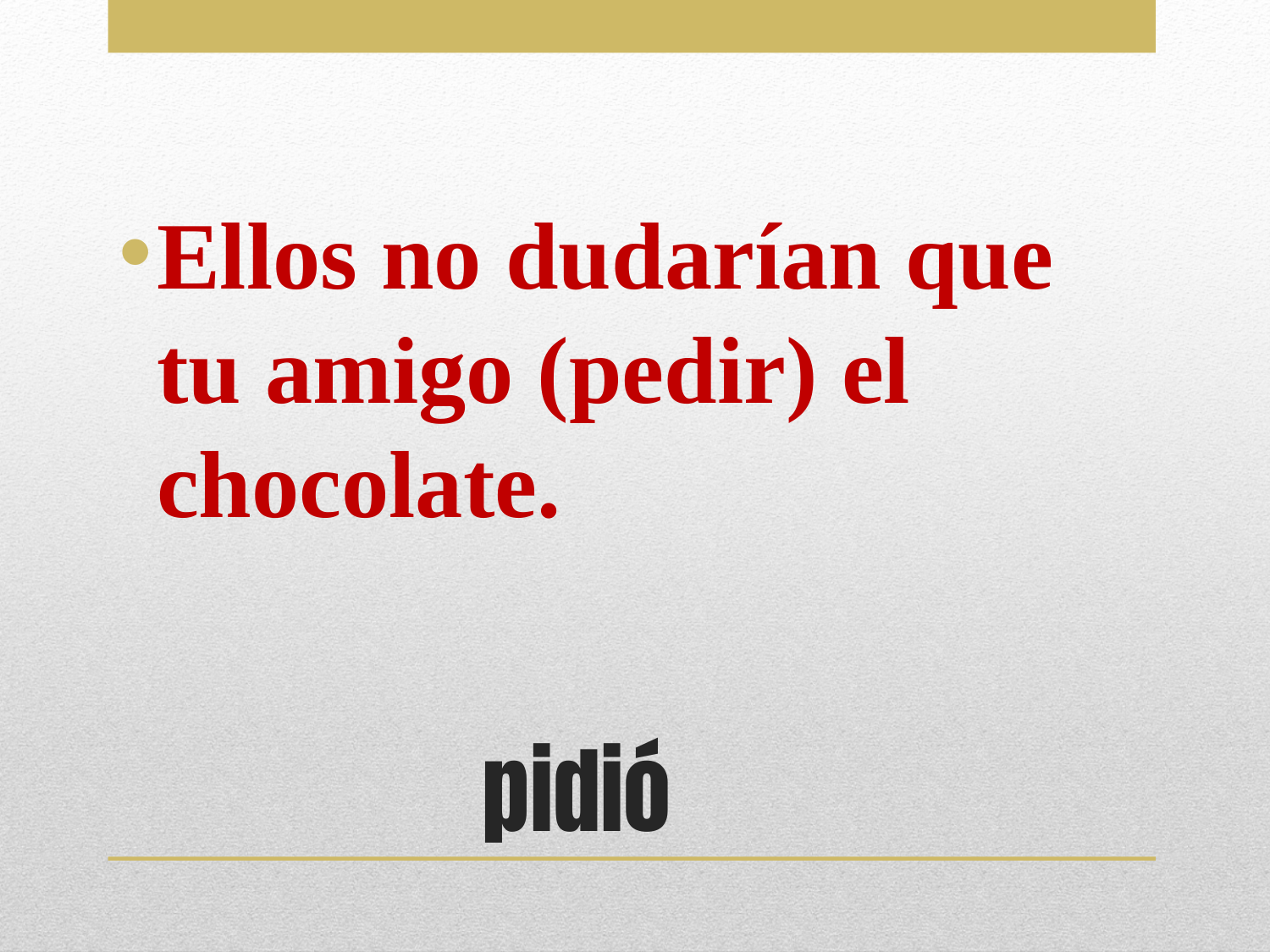

Ellos no dudarían que tu amigo (pedir) el chocolate.
# pidió